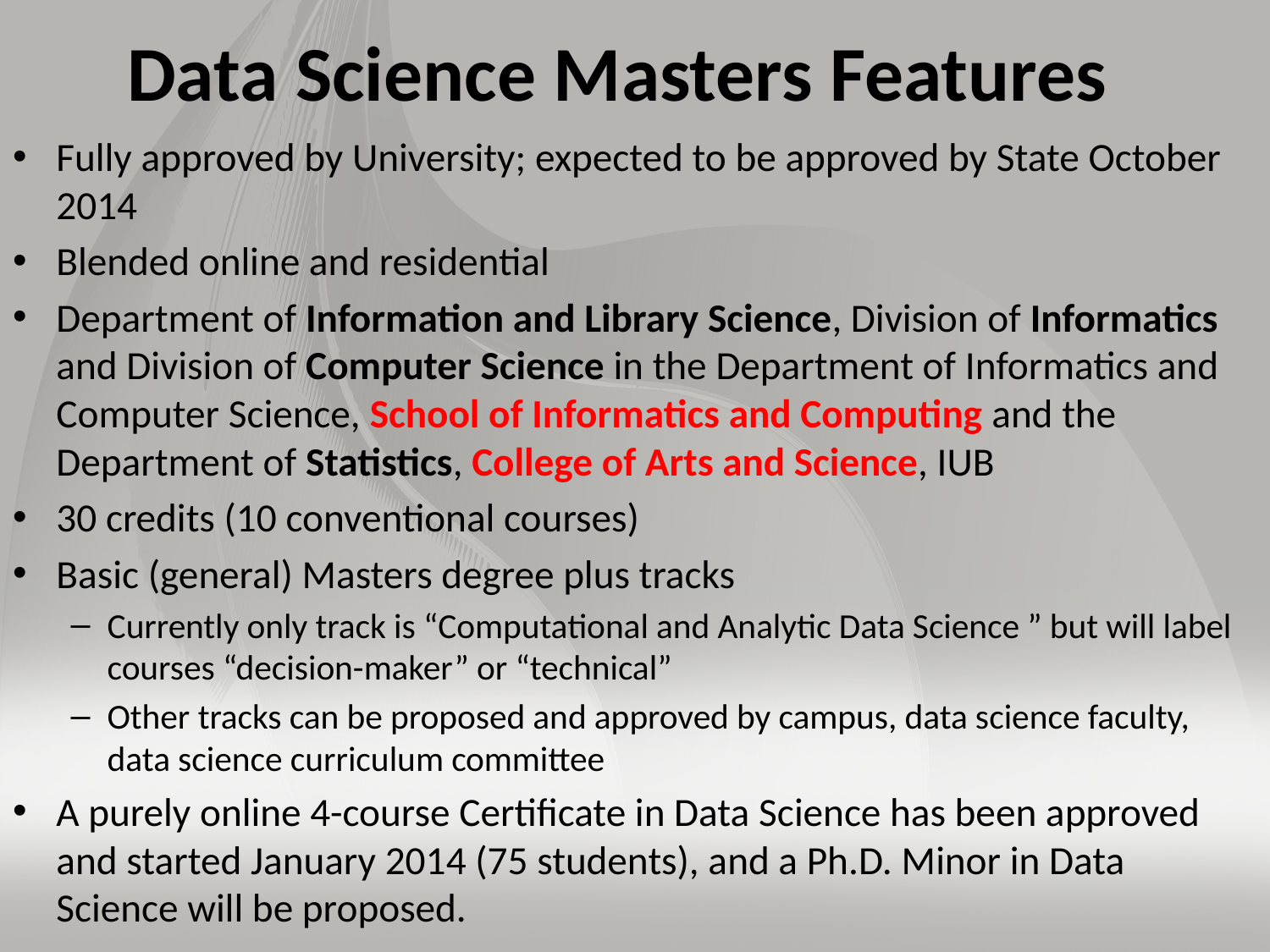

# Data Science Masters Features
Fully approved by University; expected to be approved by State October 2014
Blended online and residential
Department of Information and Library Science, Division of Informatics and Division of Computer Science in the Department of Informatics and Computer Science, School of Informatics and Computing and the Department of Statistics, College of Arts and Science, IUB
30 credits (10 conventional courses)
Basic (general) Masters degree plus tracks
Currently only track is “Computational and Analytic Data Science ” but will label courses “decision-maker” or “technical”
Other tracks can be proposed and approved by campus, data science faculty, data science curriculum committee
A purely online 4-course Certificate in Data Science has been approved and started January 2014 (75 students), and a Ph.D. Minor in Data Science will be proposed.